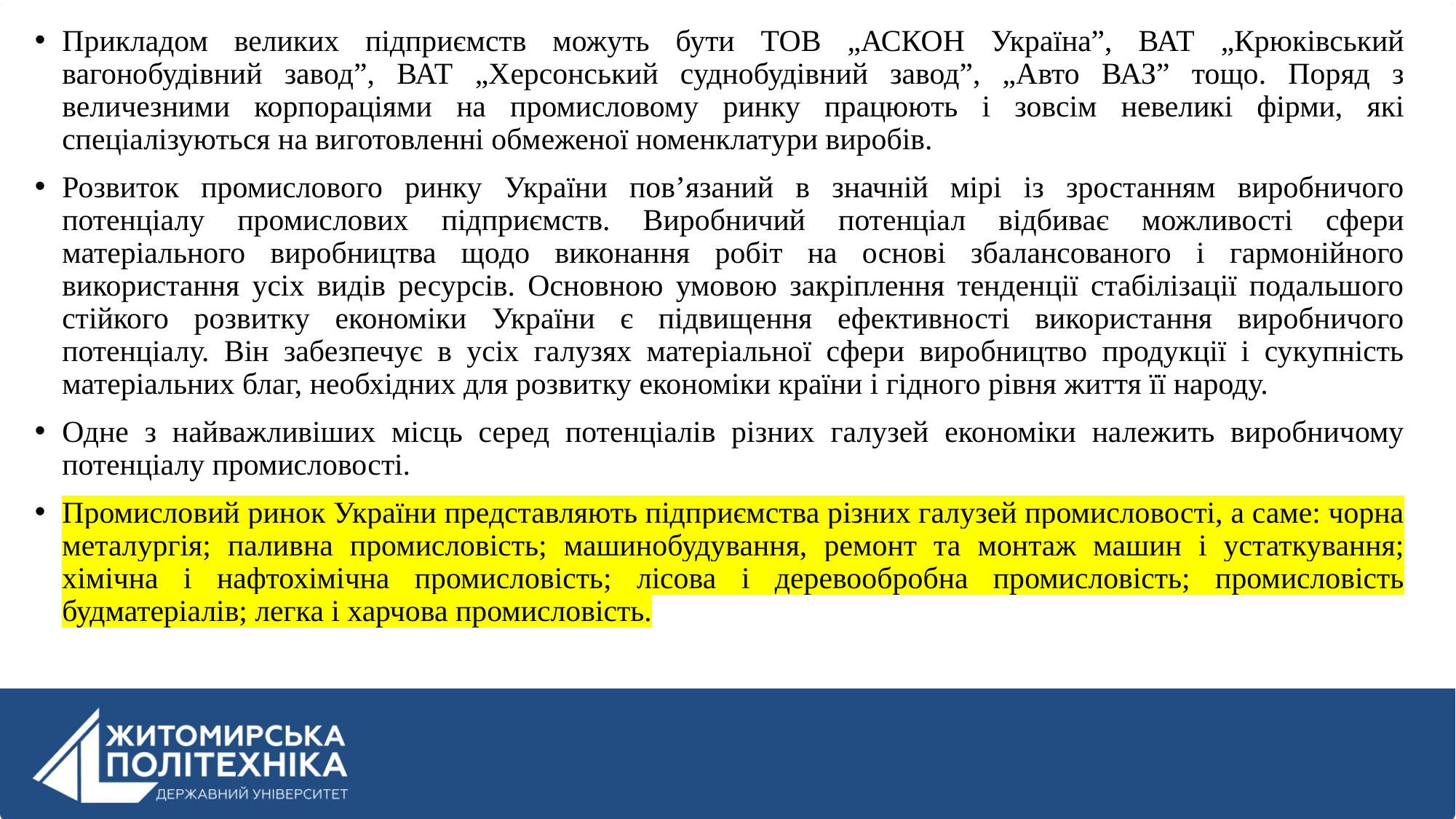

Прикладом великих підприємств можуть бути ТОВ „АСКОН Україна”, ВАТ „Крюківський вагонобудівний завод”, ВАТ „Херсонський суднобудівний завод”, „Авто ВАЗ” тощо. Поряд з величезними корпораціями на промисловому ринку працюють і зовсім невеликі фірми, які спеціалізуються на виготовленні обмеженої номенклатури виробів.
Розвиток промислового ринку України пов’язаний в значній мірі із зростанням виробничого потенціалу промислових підприємств. Виробничий потенціал відбиває можливості сфери матеріального виробництва щодо виконання робіт на основі збалансованого і гармонійного використання усіх видів ресурсів. Основною умовою закріплення тенденції стабілізації подальшого стійкого розвитку економіки України є підвищення ефективності використання виробничого потенціалу. Він забезпечує в усіх галузях матеріальної сфери виробництво продукції і сукупність матеріальних благ, необхідних для розвитку економіки країни і гідного рівня життя її народу.
Одне з найважливіших місць серед потенціалів різних галузей економіки належить виробничому потенціалу промисловості.
Промисловий ринок України представляють підприємства різних галузей промисловості, а саме: чорна металургія; паливна промисловість; машинобудування, ремонт та монтаж машин і устаткування; хімічна і нафтохімічна промисловість; лісова і деревообробна промисловість; промисловість будматеріалів; легка і харчова промисловість.